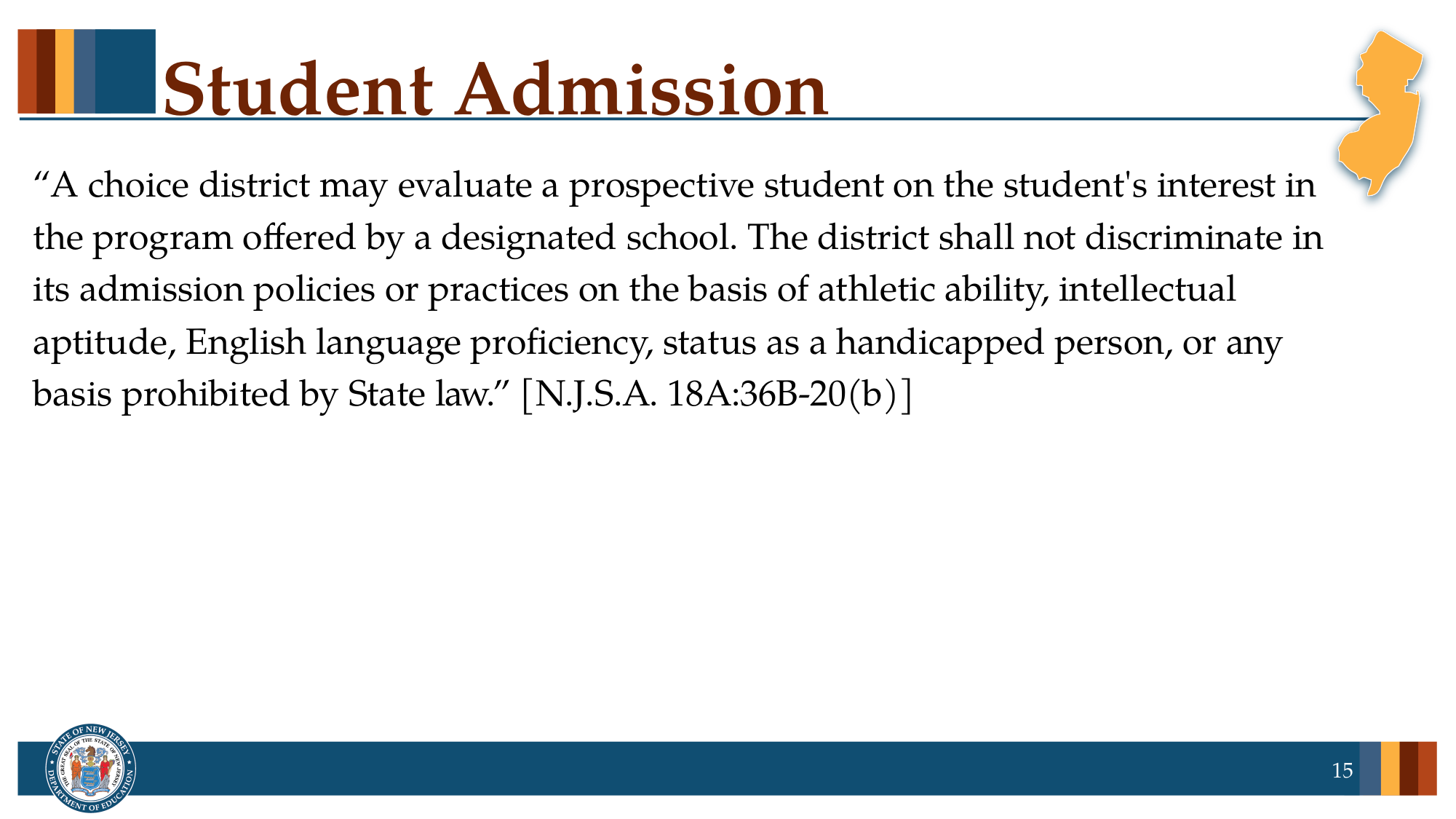

# Student Admission
“A choice district may evaluate a prospective student on the student's interest in the program offered by a designated school. The district shall not discriminate in its admission policies or practices on the basis of athletic ability, intellectual aptitude, English language proficiency, status as a handicapped person, or any basis prohibited by State law.” [N.J.S.A. 18A:36B-20(b)]
15